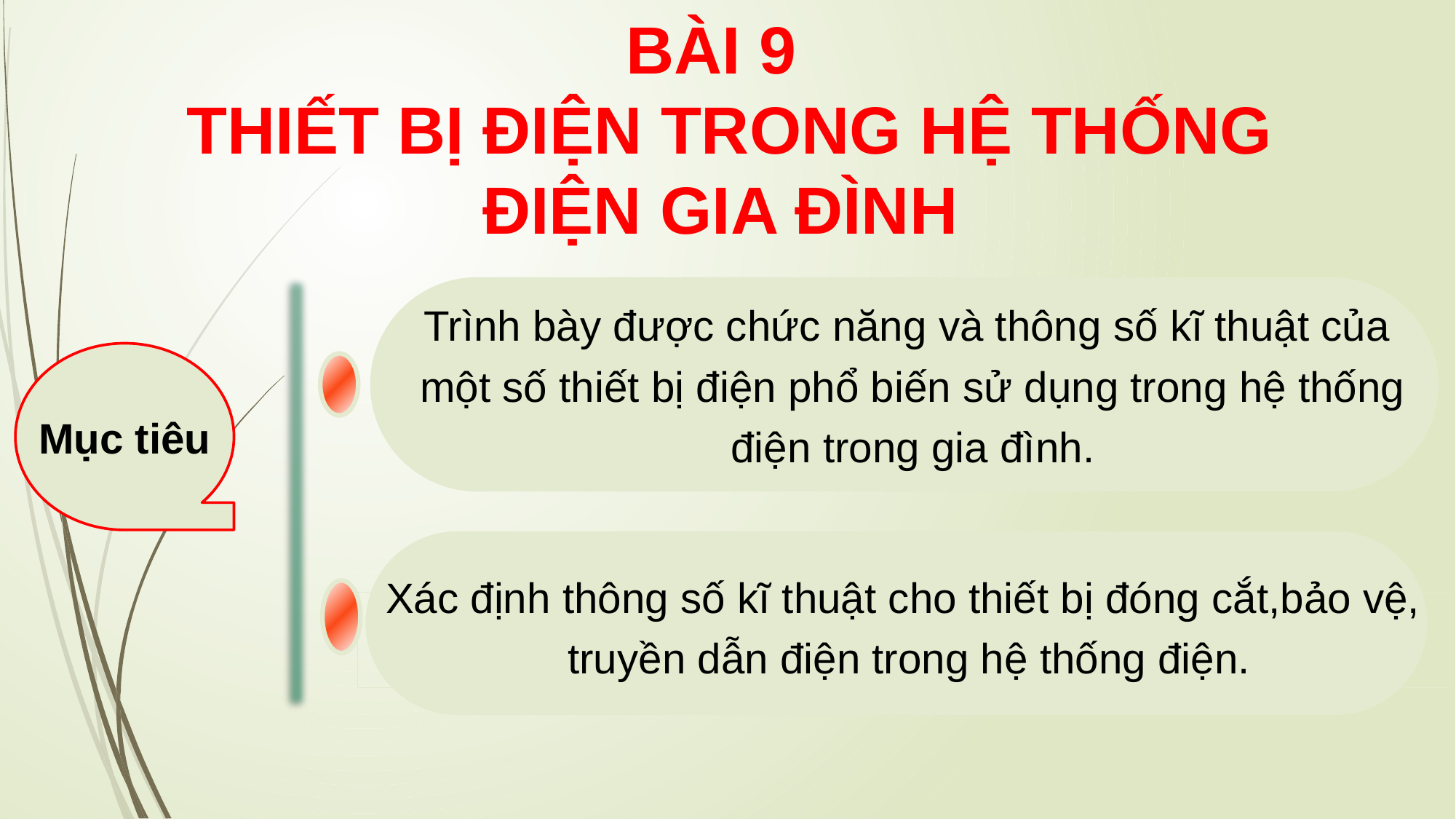

BÀI 9
 THIẾT BỊ ĐIỆN TRONG HỆ THỐNG ĐIỆN GIA ĐÌNH

Trình bày được chức năng và thông số kĩ thuật của
 một số thiết bị điện phổ biến sử dụng trong hệ thống
 điện trong gia đình.
Mục tiêu

Xác định thông số kĩ thuật cho thiết bị đóng cắt,bảo vệ,
 truyền dẫn điện trong hệ thống điện.